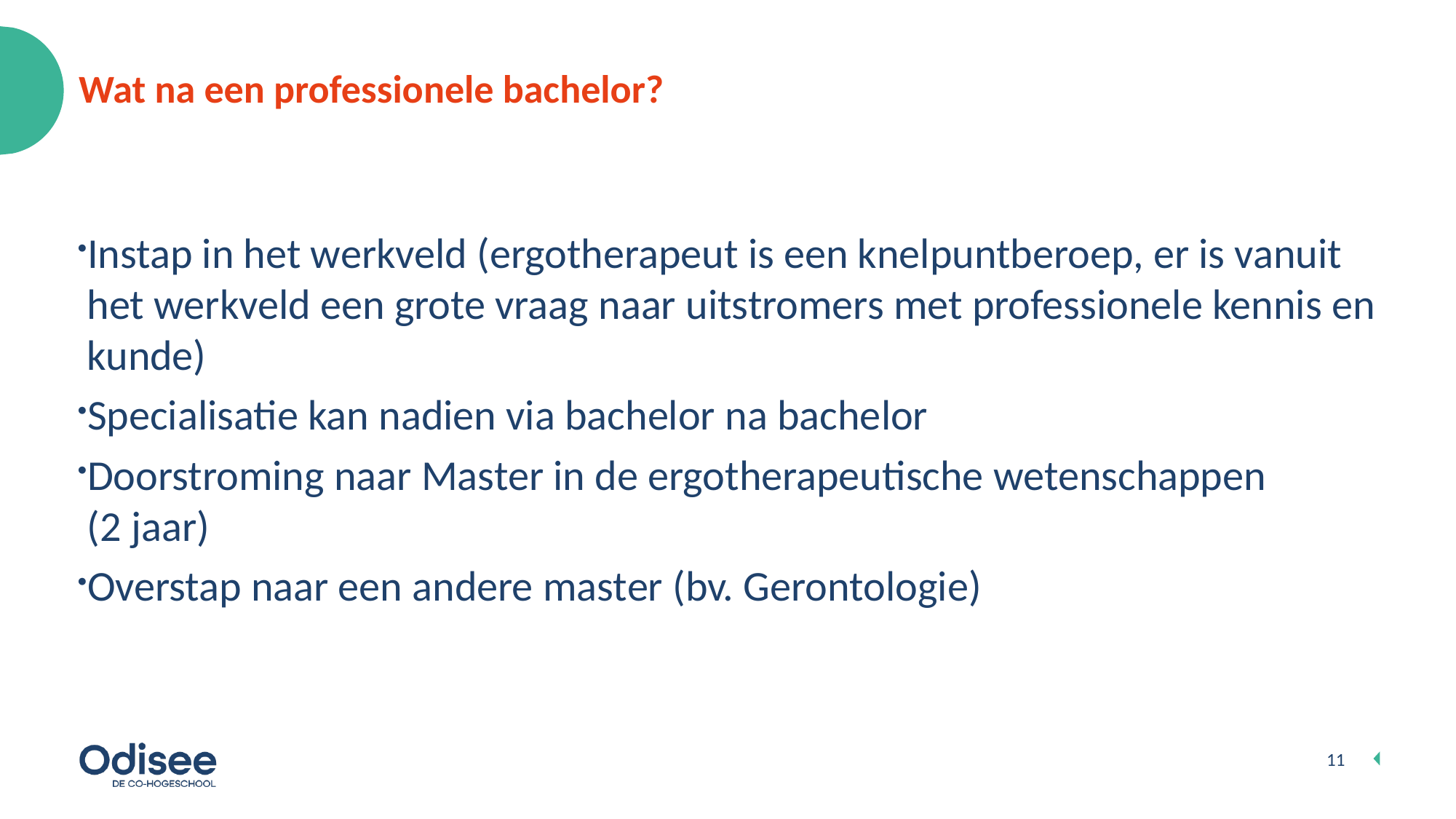

# Wat na een professionele bachelor?
Instap in het werkveld (ergotherapeut is een knelpuntberoep, er is vanuit het werkveld een grote vraag naar uitstromers met professionele kennis en kunde)
Specialisatie kan nadien via bachelor na bachelor
Doorstroming naar Master in de ergotherapeutische wetenschappen         (2 jaar)
Overstap naar een andere master (bv. Gerontologie)

11